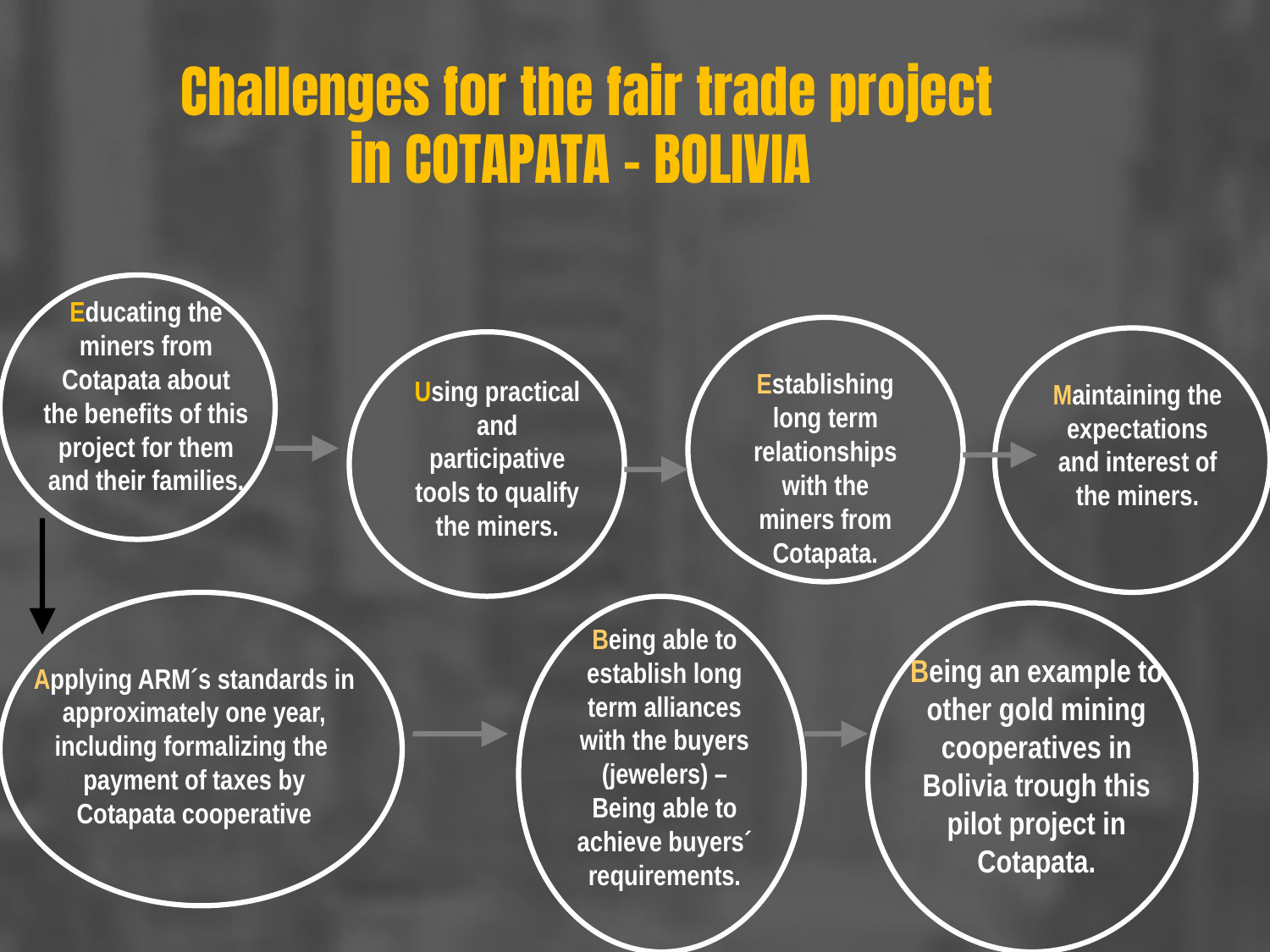

Challenges for the fair trade project in COTAPATA - BOLIVIA

Educating the miners from Cotapata about the benefits of this project for them and their families.

Establishing long term relationships with the miners from Cotapata.
Using practical and participative tools to qualify the miners.
Maintaining the expectations and interest of the miners.

Being able to establish long term alliances with the buyers (jewelers) – Being able to achieve buyers´ requirements.
Being an example to other gold mining cooperatives in Bolivia trough this pilot project in Cotapata.
Applying ARM´s standards in approximately one year, including formalizing the  payment of taxes by Cotapata cooperative